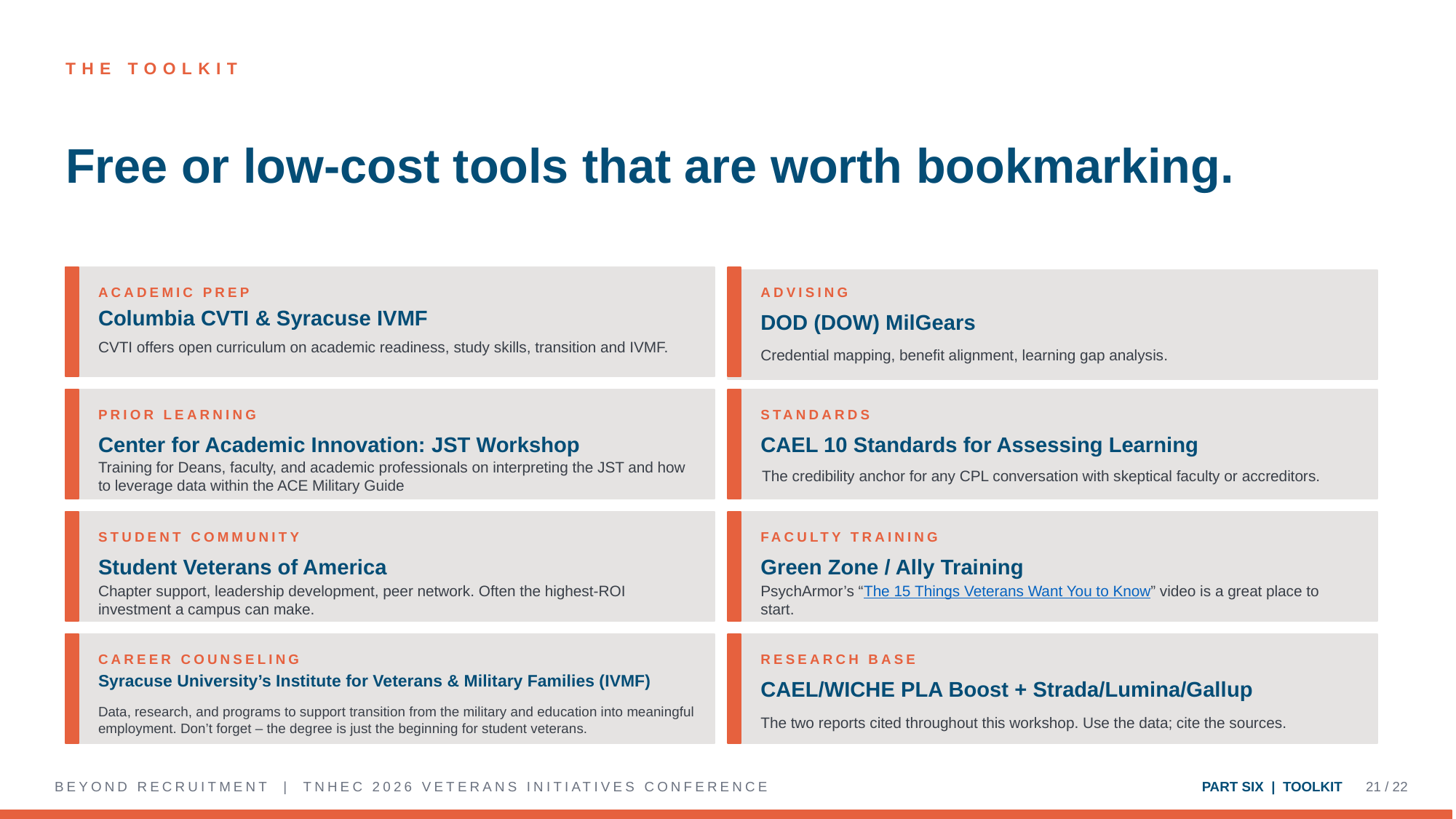

THE TOOLKIT
Free or low-cost tools that are worth bookmarking.

ACADEMIC PREP
ADVISING
Columbia CVTI & Syracuse IVMF
DOD (DOW) MilGears
CVTI offers open curriculum on academic readiness, study skills, transition and IVMF.
Credential mapping, benefit alignment, learning gap analysis.

PRIOR LEARNING
STANDARDS
Center for Academic Innovation: JST Workshop
CAEL 10 Standards for Assessing Learning
The credibility anchor for any CPL conversation with skeptical faculty or accreditors.
Training for Deans, faculty, and academic professionals on interpreting the JST and how to leverage data within the ACE Military Guide

STUDENT COMMUNITY
FACULTY TRAINING
Student Veterans of America
Green Zone / Ally Training
PsychArmor’s “The 15 Things Veterans Want You to Know” video is a great place to start.
Chapter support, leadership development, peer network. Often the highest-ROI investment a campus can make.

CAREER COUNSELING
RESEARCH BASE
Syracuse University’s Institute for Veterans & Military Families (IVMF)
CAEL/WICHE PLA Boost + Strada/Lumina/Gallup
Data, research, and programs to support transition from the military and education into meaningful employment. Don’t forget – the degree is just the beginning for student veterans.
The two reports cited throughout this workshop. Use the data; cite the sources.
BEYOND RECRUITMENT  |  TNHEC 2026 VETERANS INITIATIVES CONFERENCE
PART SIX  |  TOOLKIT
21 / 22